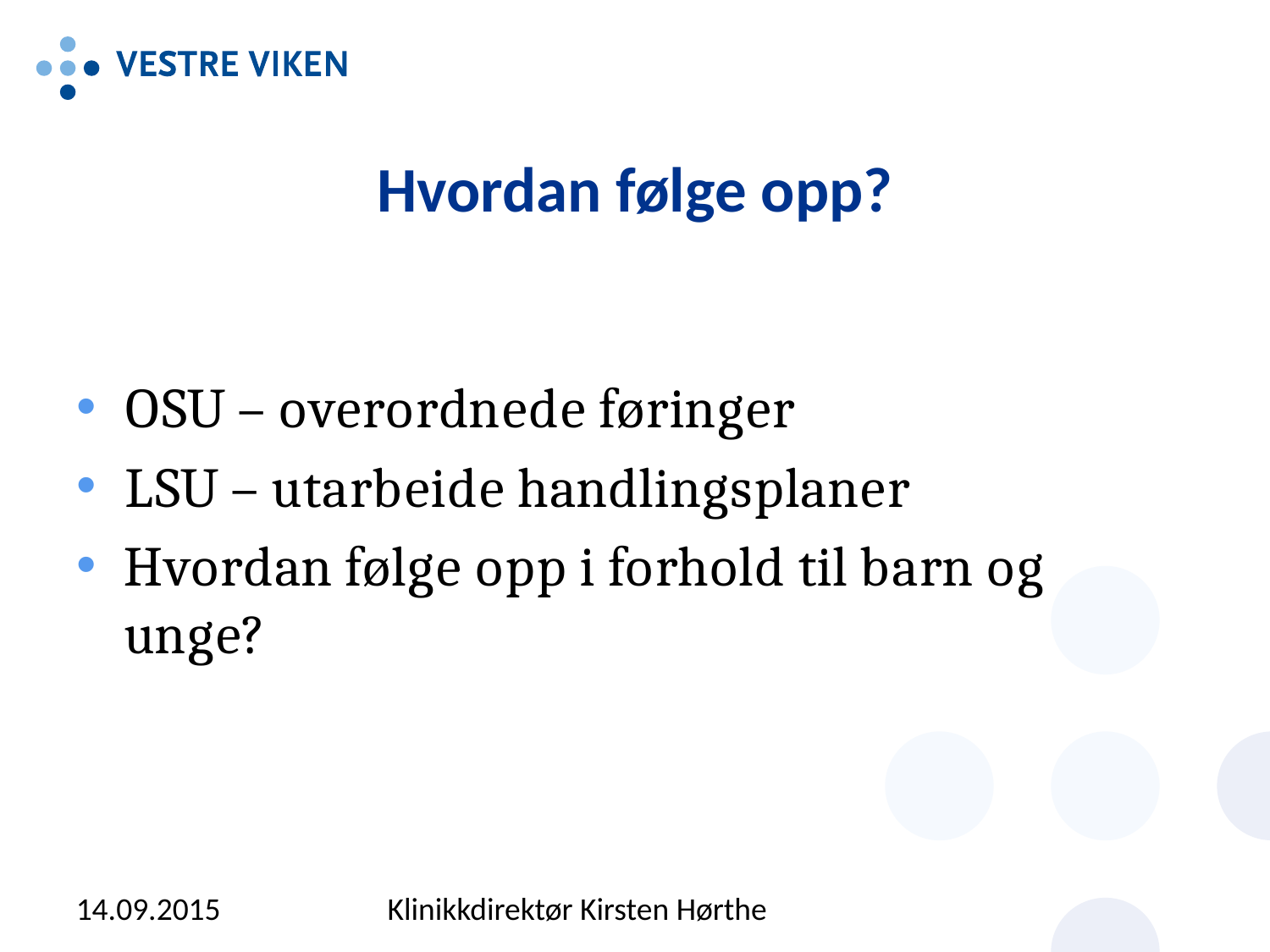

# Hvordan følge opp?

OSU – overordnede føringer
LSU – utarbeide handlingsplaner
Hvordan følge opp i forhold til barn og unge?

14.09.2015
Klinikkdirektør Kirsten Hørthe